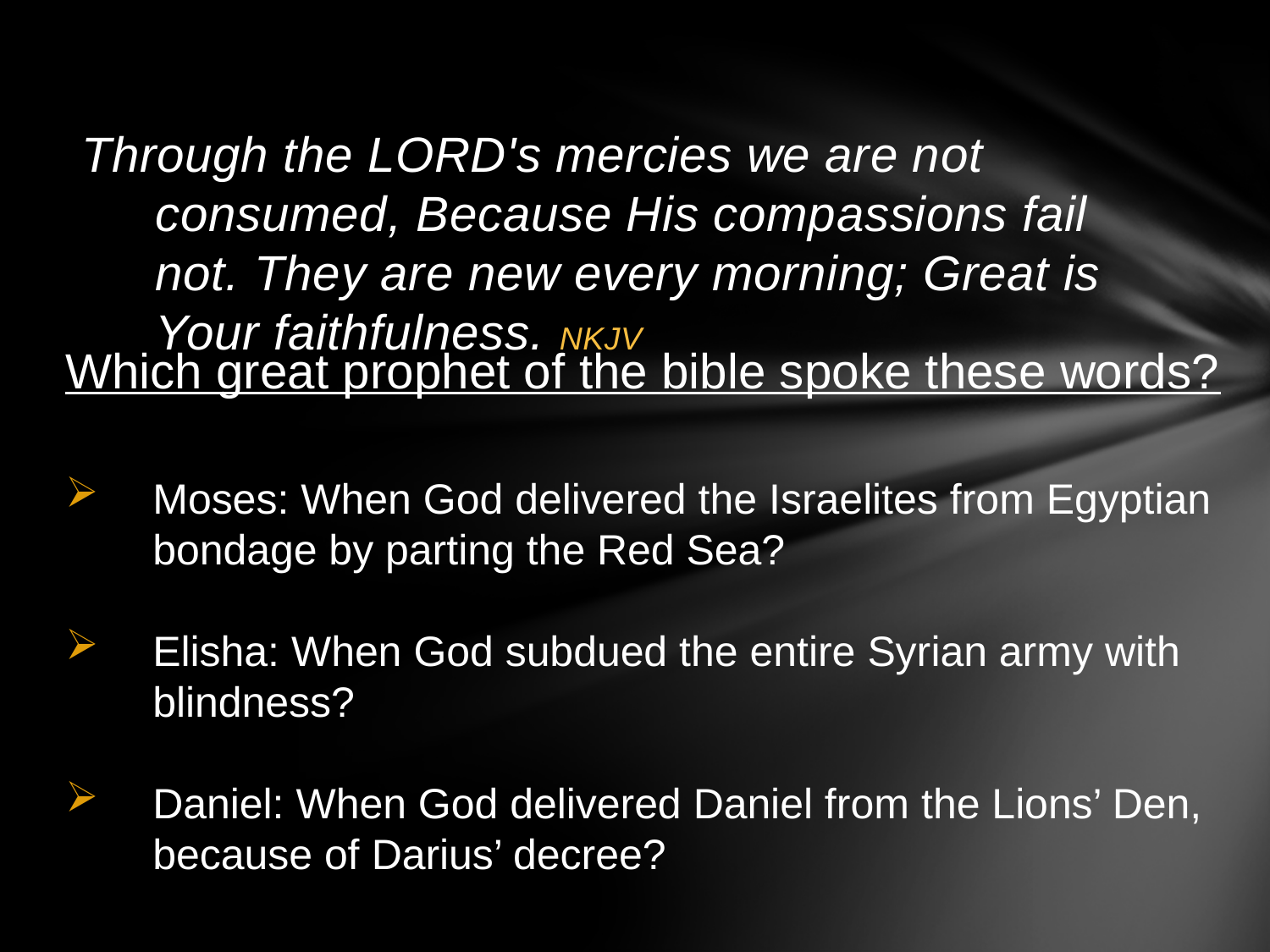

Through the LORD's mercies we are not consumed, Because His compassions fail not. They are new every morning; Great is Your faithfulness. NKJV

Which great prophet of the bible spoke these words?
Moses: When God delivered the Israelites from Egyptian bondage by parting the Red Sea?

Elisha: When God subdued the entire Syrian army with blindness?

Daniel: When God delivered Daniel from the Lions’ Den, because of Darius’ decree?